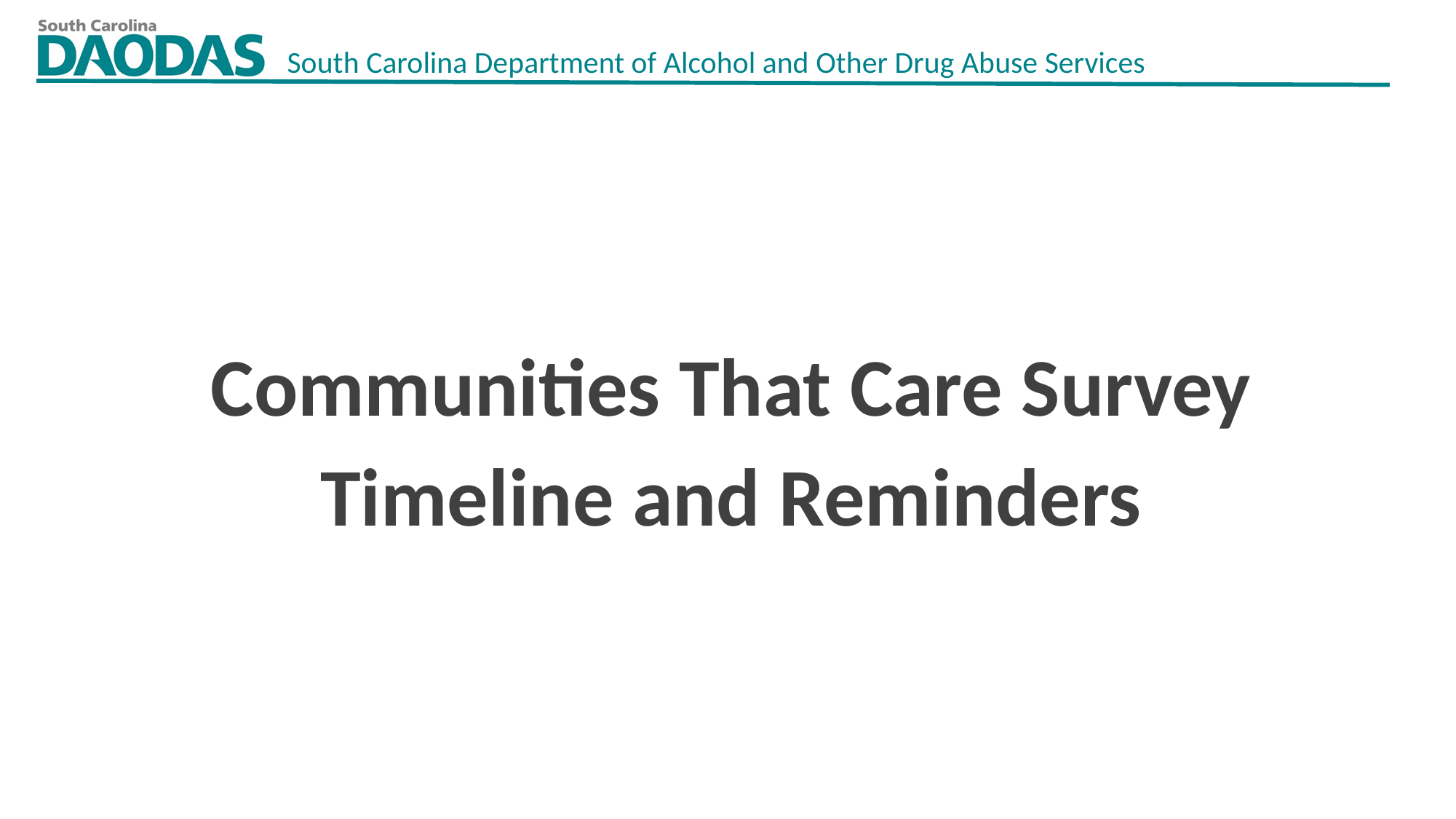

Communities That Care Survey
Timeline and Reminders

10/31/2023